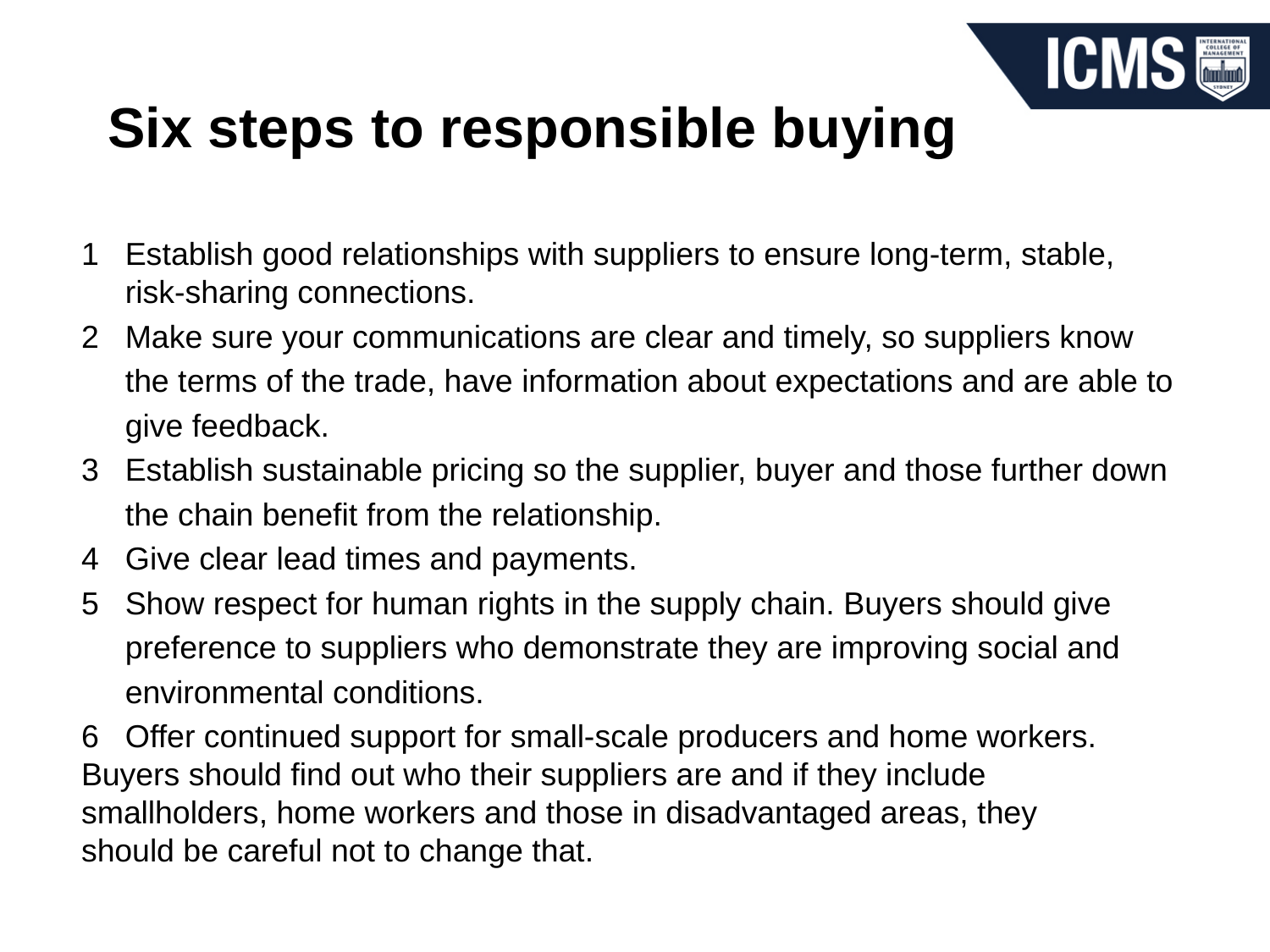

# Six steps to responsible buying
1 	Establish good relationships with suppliers to ensure long-term, stable, 	risk-sharing connections.
2 	Make sure your communications are clear and timely, so suppliers know
	the terms of the trade, have information about expectations and are able to
	give feedback.
3 	Establish sustainable pricing so the supplier, buyer and those further down
	the chain benefit from the relationship.
4 	Give clear lead times and payments.
5 	Show respect for human rights in the supply chain. Buyers should give
	preference to suppliers who demonstrate they are improving social and
	environmental conditions.
6 	Offer continued support for small-scale producers and home workers.	Buyers should find out who their suppliers are and if they include 	smallholders, home workers and those in disadvantaged areas, they 	should be careful not to change that.